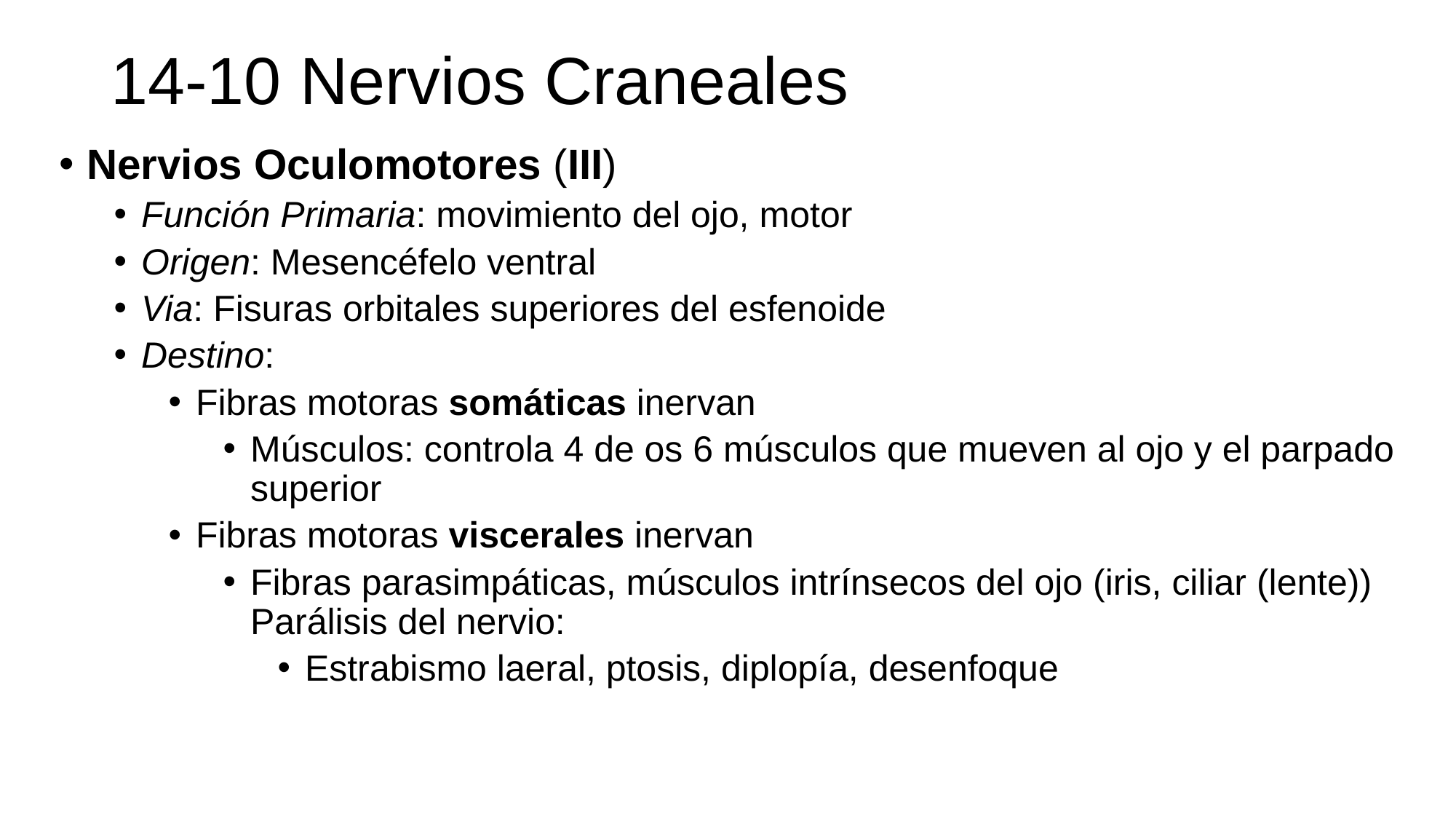

# 14-10 Nervios Craneales
Nervios Oculomotores (III)
Función Primaria: movimiento del ojo, motor
Origen: Mesencéfelo ventral
Via: Fisuras orbitales superiores del esfenoide
Destino:
Fibras motoras somáticas inervan
Músculos: controla 4 de os 6 músculos que mueven al ojo y el parpado superior
Fibras motoras viscerales inervan
Fibras parasimpáticas, músculos intrínsecos del ojo (iris, ciliar (lente))
Parálisis del nervio:
Estrabismo laeral, ptosis, diplopía, desenfoque